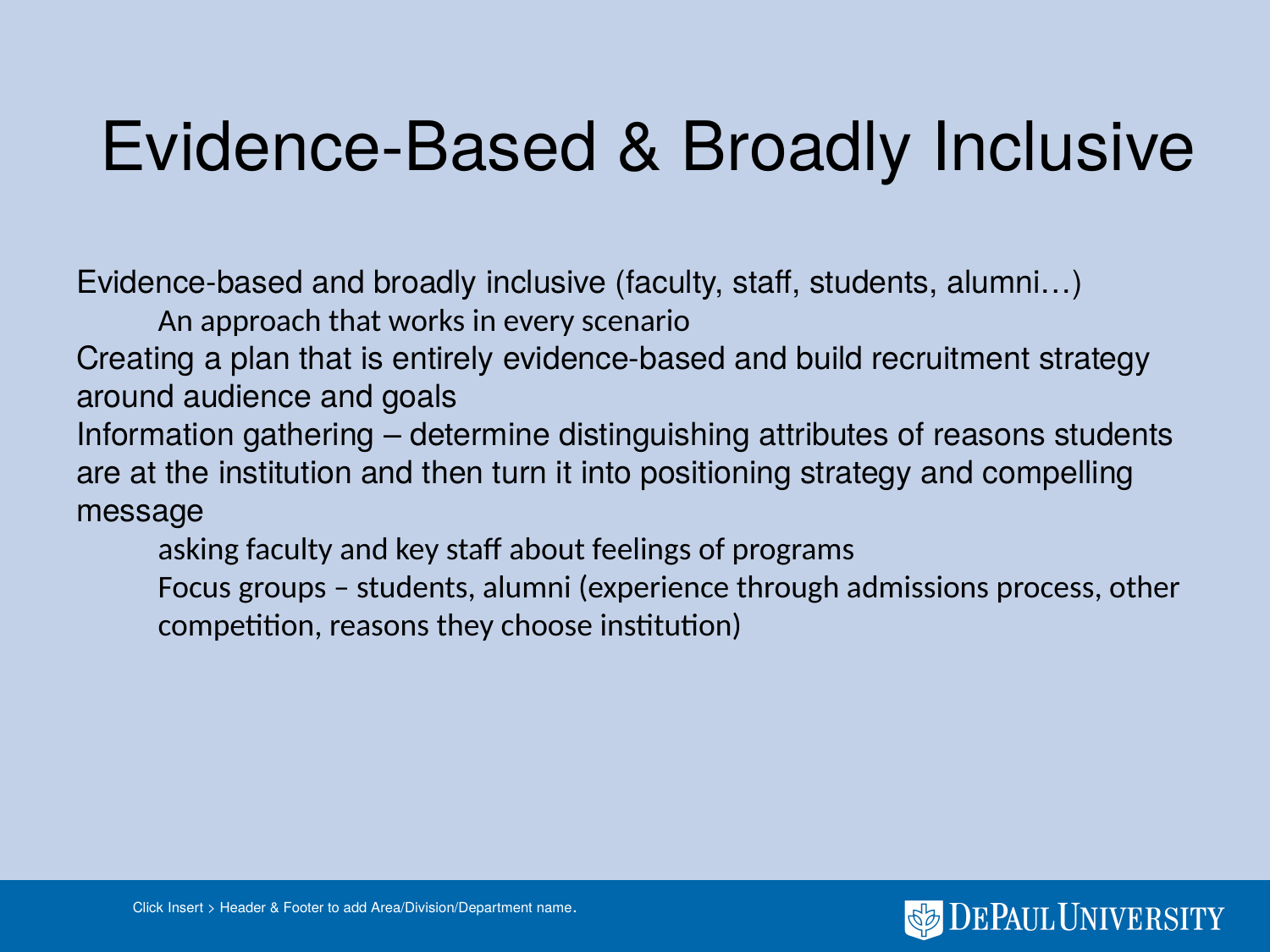

# Evidence-Based & Broadly Inclusive
Evidence-based and broadly inclusive (faculty, staff, students, alumni…)
An approach that works in every scenario
Creating a plan that is entirely evidence-based and build recruitment strategy around audience and goals
Information gathering – determine distinguishing attributes of reasons students are at the institution and then turn it into positioning strategy and compelling message
asking faculty and key staff about feelings of programs
Focus groups – students, alumni (experience through admissions process, other competition, reasons they choose institution)

Click Insert > Header & Footer to add Area/Division/Department name.